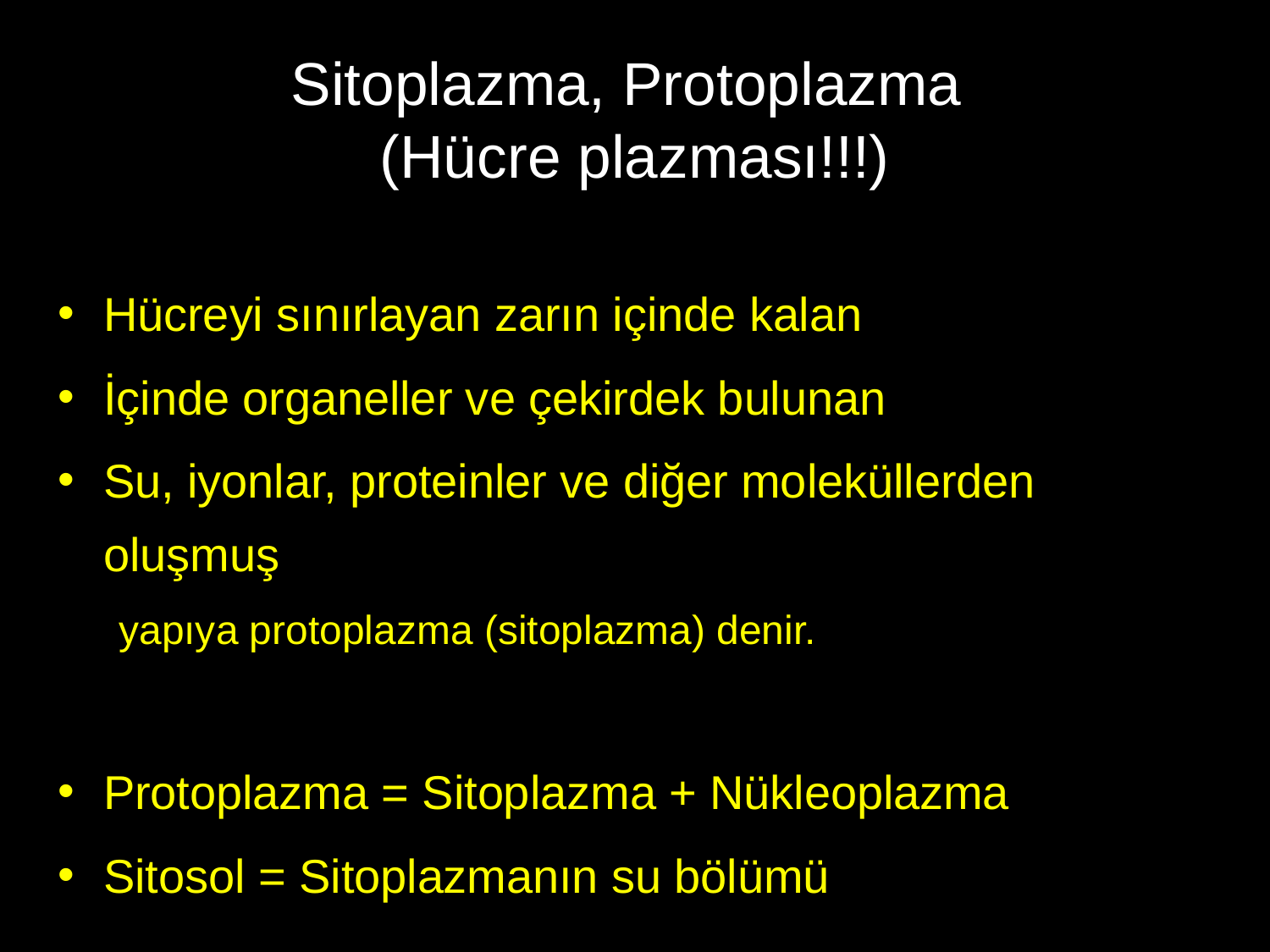

# Sitoplazma, Protoplazma (Hücre plazması!!!)
Hücreyi sınırlayan zarın içinde kalan
İçinde organeller ve çekirdek bulunan
Su, iyonlar, proteinler ve diğer moleküllerden oluşmuş
yapıya protoplazma (sitoplazma) denir.

Protoplazma = Sitoplazma + Nükleoplazma
Sitosol = Sitoplazmanın su bölümü